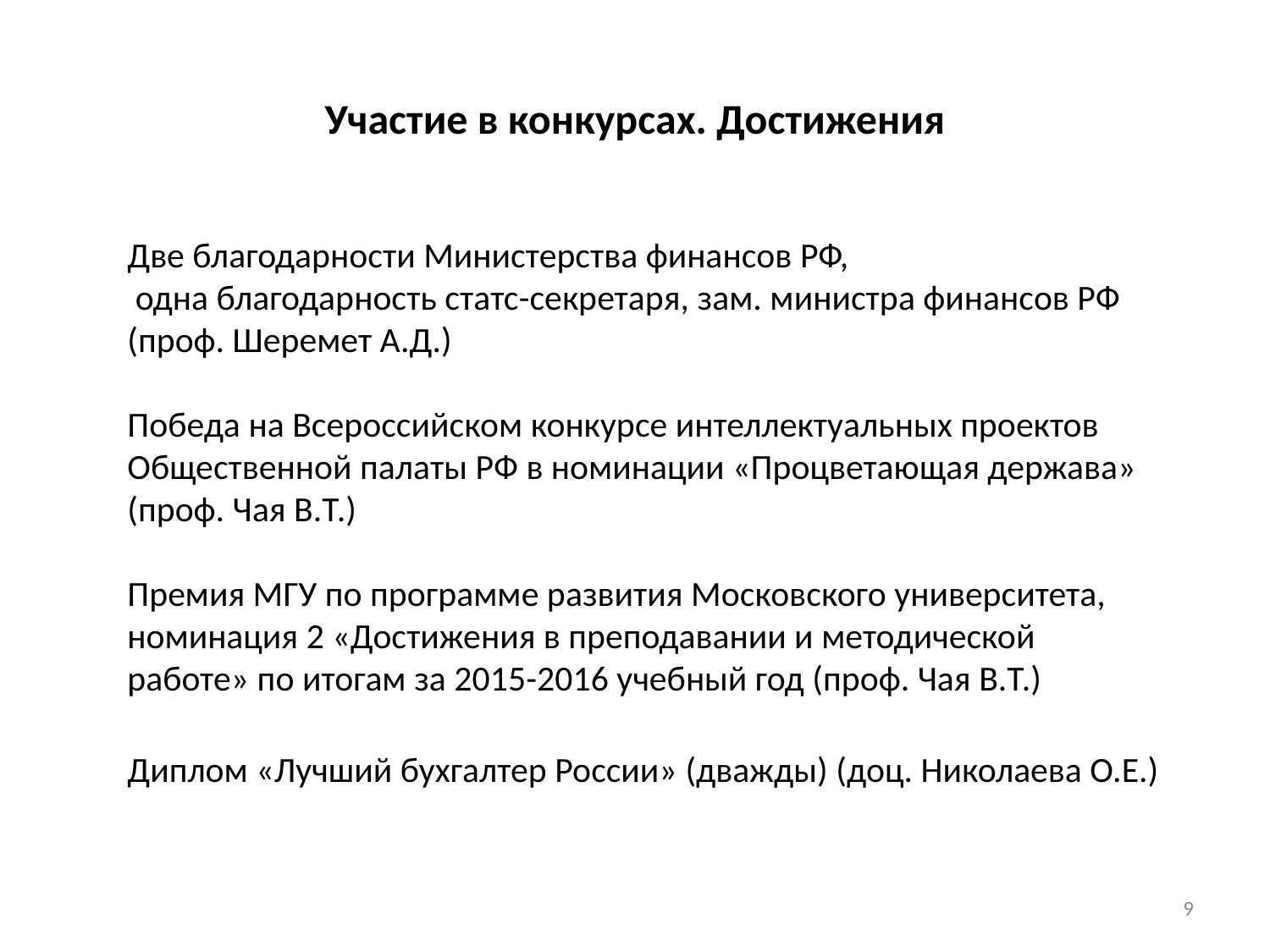

# Участие в конкурсах. Достижения
Две благодарности Министерства финансов РФ,
 одна благодарность статс-секретаря, зам. министра финансов РФ (проф. Шеремет А.Д.)

Победа на Всероссийском конкурсе интеллектуальных проектов Общественной палаты РФ в номинации «Процветающая держава» (проф. Чая В.Т.)

Премия МГУ по программе развития Московского университета, номинация 2 «Достижения в преподавании и методической работе» по итогам за 2015-2016 учебный год (проф. Чая В.Т.)

Диплом «Лучший бухгалтер России» (дважды) (доц. Николаева О.Е.)
9